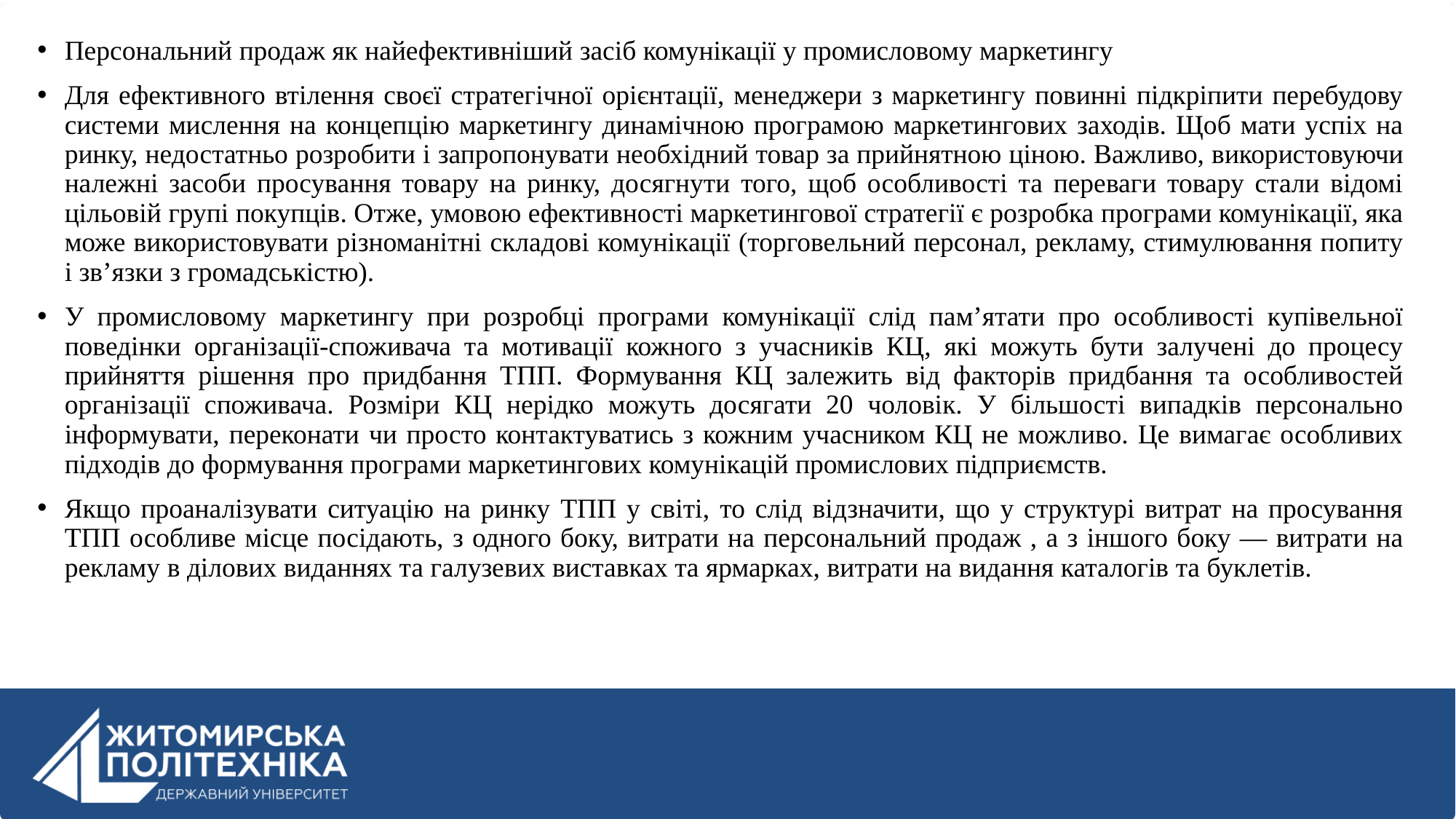

Персональний продаж як найефективніший засіб комунікації у промисловому маркетингу
Для ефективного втілення своєї стратегічної орієнтації, менеджери з маркетингу повинні підкріпити перебудову системи мислення на концепцію маркетингу динамічною програмою маркетингових заходів. Щоб мати успіх на ринку, недостатньо розробити і запропонувати необхідний товар за прийнятною ціною. Важливо, використовуючи належні засоби просування товару на ринку, досягнути того, щоб особливості та переваги товару стали відомі цільовій групі покупців. Отже, умовою ефективності маркетингової стратегії є розробка програми комунікації, яка може використовувати різноманітні складові комунікації (торговельний персонал, рекламу, стимулювання попиту і зв’язки з громадськістю).
У промисловому маркетингу при розробці програми комунікації слід пам’ятати про особливості купівельної поведінки організації-споживача та мотивації кожного з учасників КЦ, які можуть бути залучені до процесу прийняття рішення про придбання ТПП. Формування КЦ залежить від факторів придбання та особливостей організації споживача. Розміри КЦ нерідко можуть досягати 20 чоловік. У більшості випадків персонально інформувати, переконати чи просто контактуватись з кожним учасником КЦ не можливо. Це вимагає особливих підходів до формування програми маркетингових комунікацій промислових підприємств.
Якщо проаналізувати ситуацію на ринку ТПП у світі, то слід відзначити, що у структурі витрат на просування ТПП особливе місце посідають, з одного боку, витрати на персональний продаж , а з іншого боку — витрати на рекламу в ділових виданнях та галузевих виставках та ярмарках, витрати на видання каталогів та буклетів.